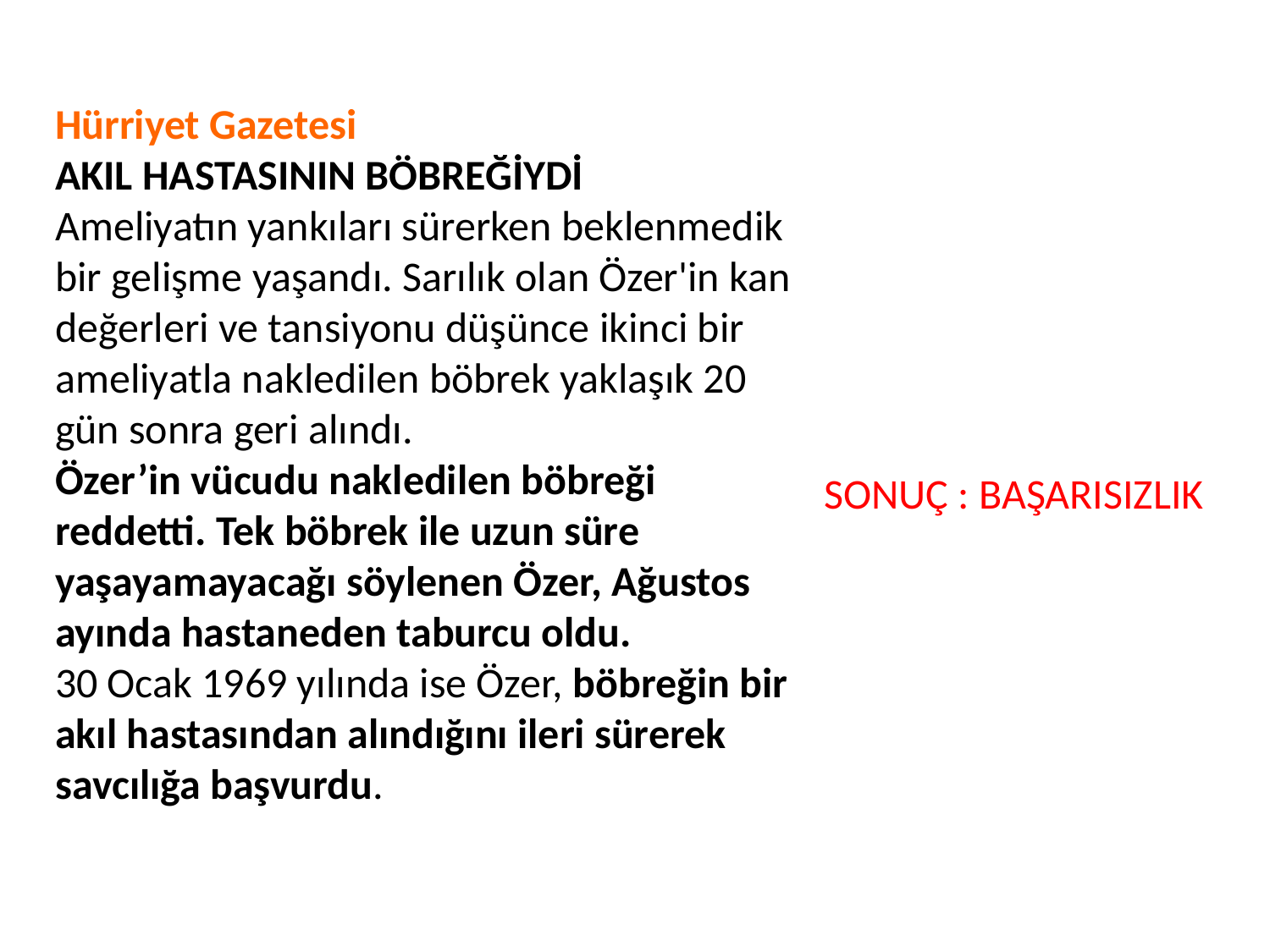

Hürriyet Gazetesi
AKIL HASTASININ BÖBREĞİYDİ
Ameliyatın yankıları sürerken beklenmedik bir gelişme yaşandı. Sarılık olan Özer'in kan değerleri ve tansiyonu düşünce ikinci bir ameliyatla nakledilen böbrek yaklaşık 20 gün sonra geri alındı.
Özer’in vücudu nakledilen böbreği reddetti. Tek böbrek ile uzun süre yaşayamayacağı söylenen Özer, Ağustos ayında hastaneden taburcu oldu.
30 Ocak 1969 yılında ise Özer, böbreğin bir akıl hastasından alındığını ileri sürerek savcılığa başvurdu.
SONUÇ : BAŞARISIZLIK